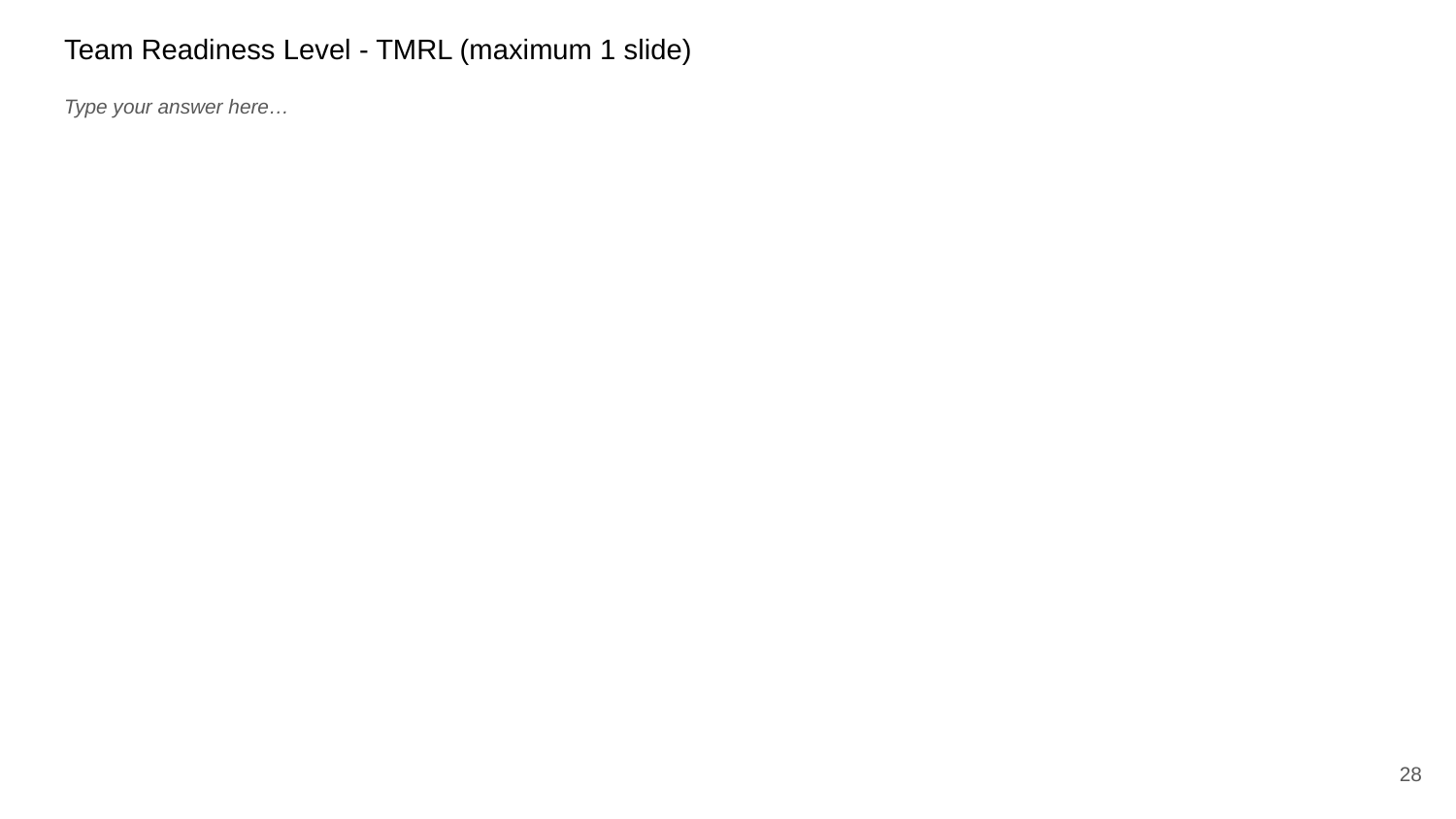

Team Readiness Level - TMRL (maximum 1 slide)
# Type your answer here…
28